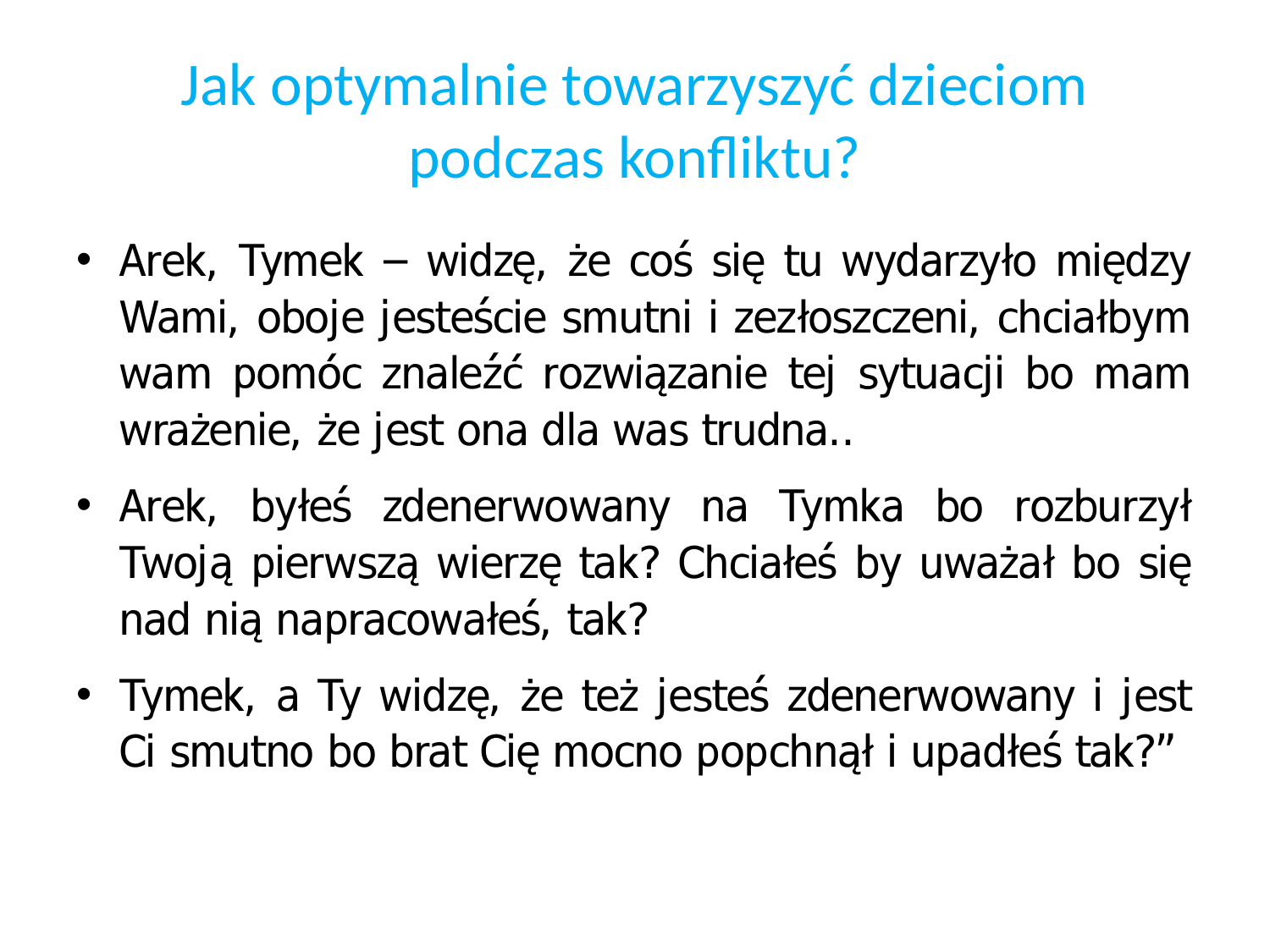

# Jak optymalnie towarzyszyć dzieciom podczas konfliktu?
Arek, Tymek – widzę, że coś się tu wydarzyło między Wami, oboje jesteście smutni i zezłoszczeni, chciałbym wam pomóc znaleźć rozwiązanie tej sytuacji bo mam wrażenie, że jest ona dla was trudna..
Arek, byłeś zdenerwowany na Tymka bo rozburzył Twoją pierwszą wierzę tak? Chciałeś by uważał bo się nad nią napracowałeś, tak?
Tymek, a Ty widzę, że też jesteś zdenerwowany i jest Ci smutno bo brat Cię mocno popchnął i upadłeś tak?”